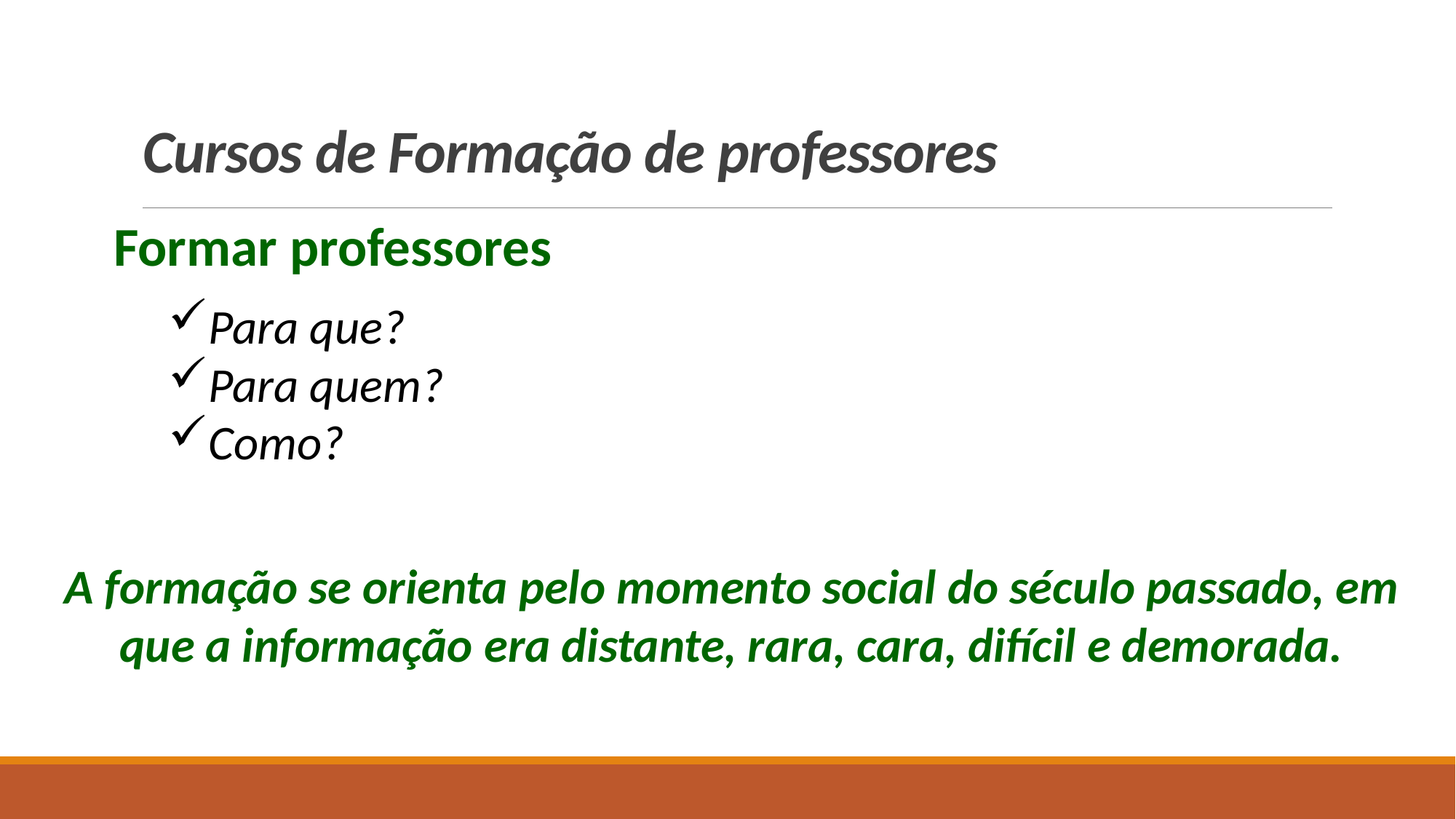

# Cursos de Formação de professores
Formar professores

Para que?
Para quem?
Como?

A formação se orienta pelo momento social do século passado, em que a informação era distante, rara, cara, difícil e demorada.